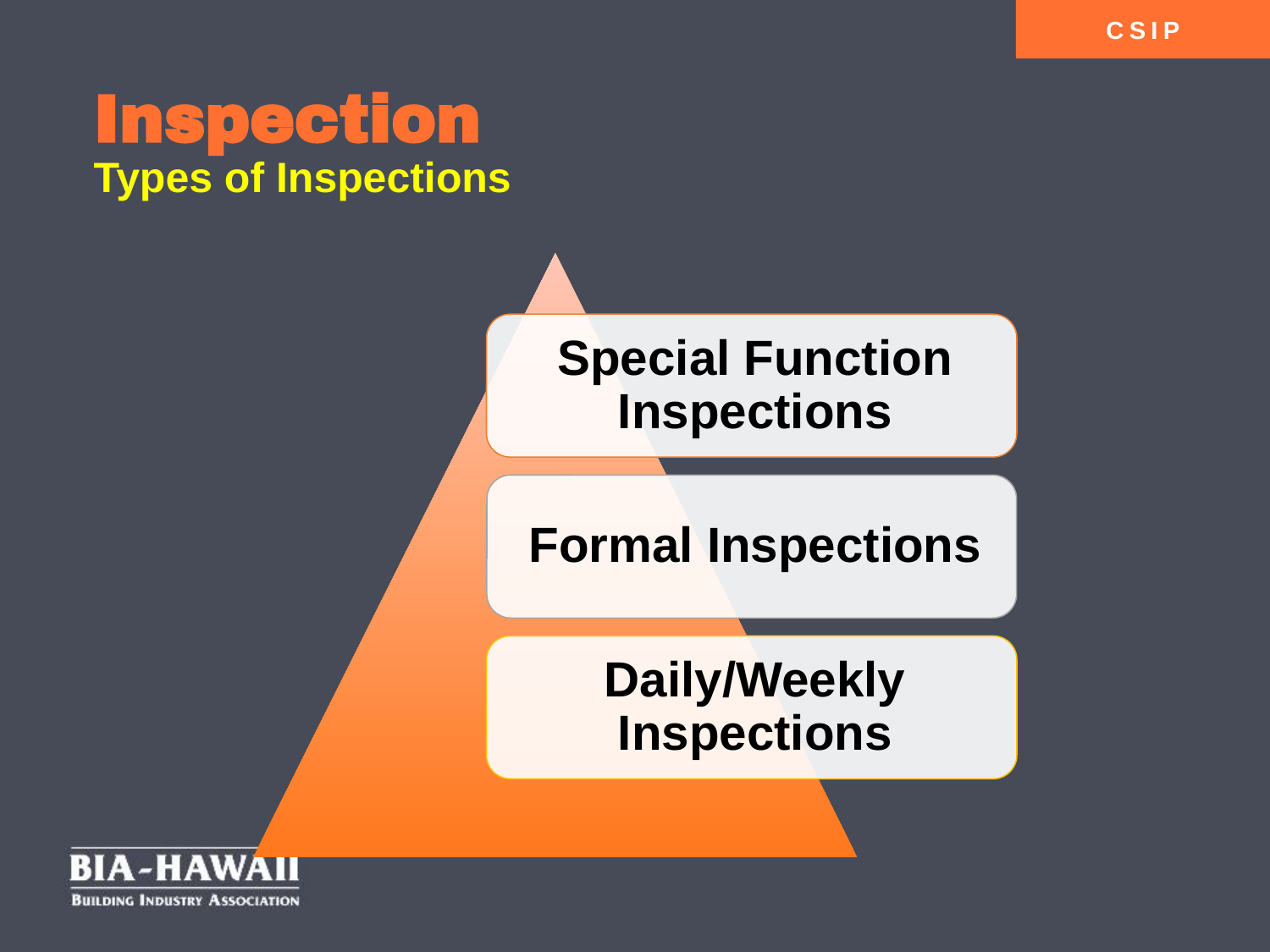

# Inspection Types of Inspections
Special Function Inspections
Formal Inspections
Daily/Weekly Inspections